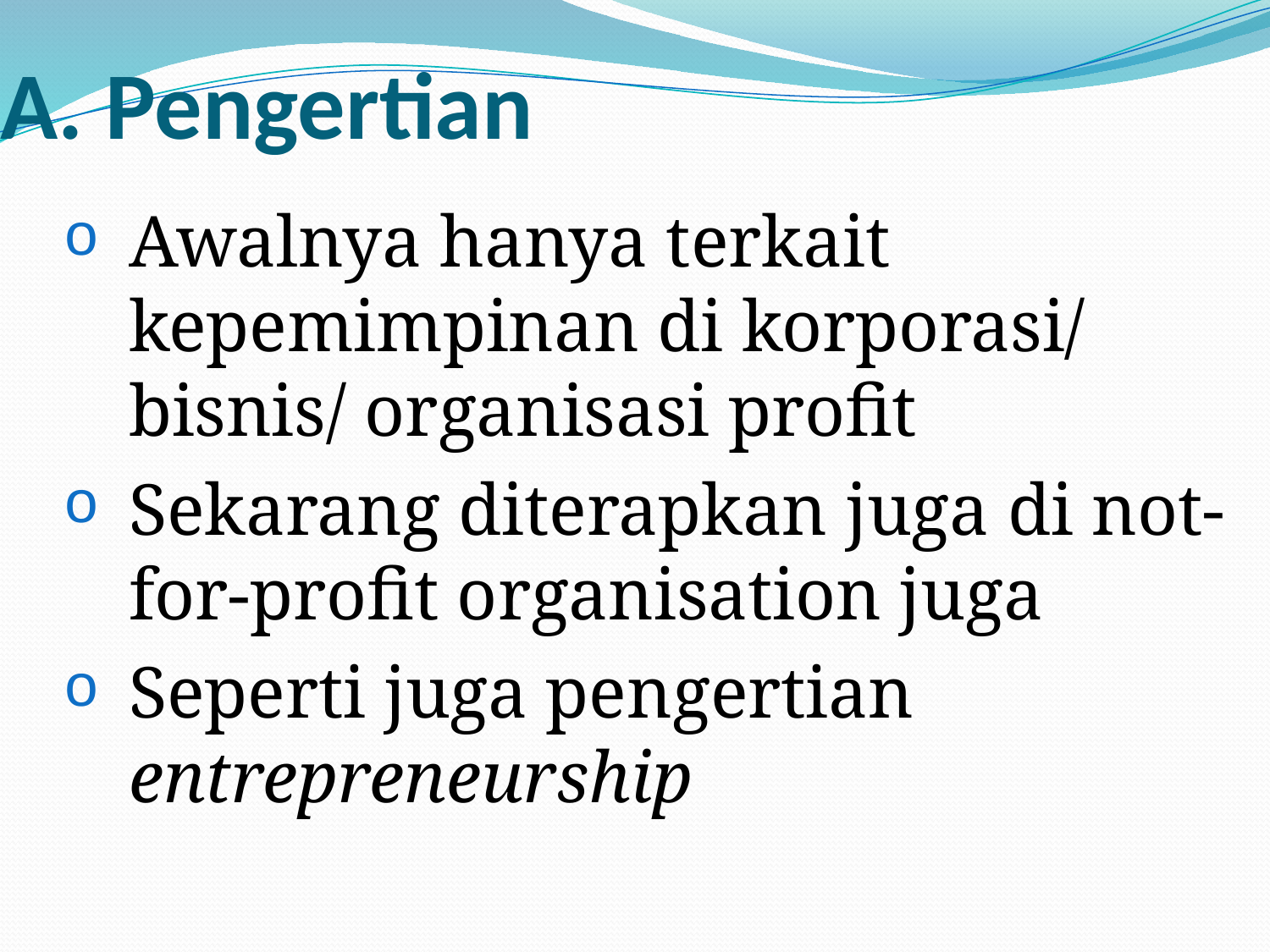

# A. Pengertian
Awalnya hanya terkait kepemimpinan di korporasi/ bisnis/ organisasi profit
Sekarang diterapkan juga di not-for-profit organisation juga
Seperti juga pengertian entrepreneurship